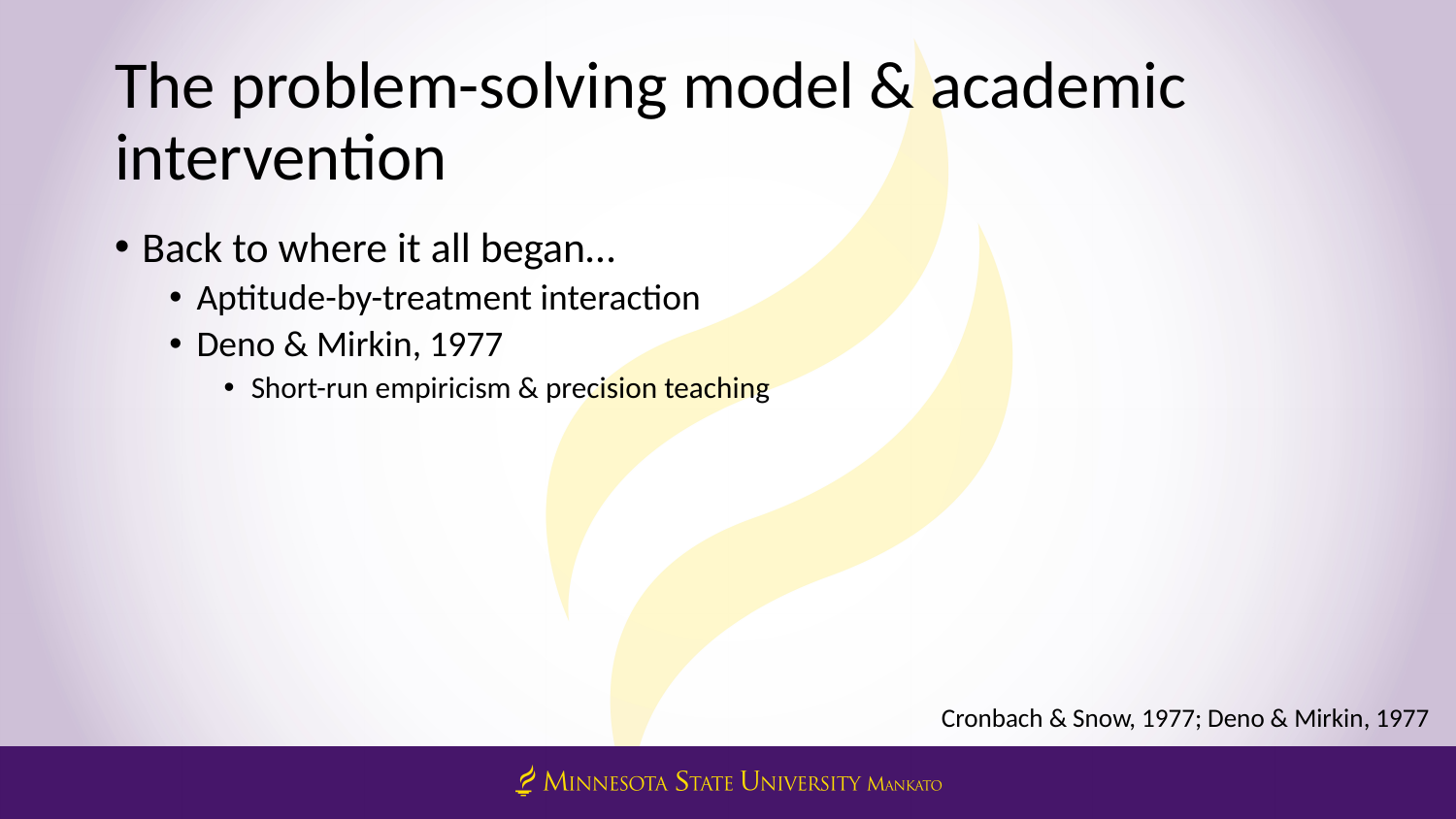

# The problem-solving model & academic intervention
Back to where it all began…
Aptitude-by-treatment interaction
Deno & Mirkin, 1977
Short-run empiricism & precision teaching
Cronbach & Snow, 1977; Deno & Mirkin, 1977